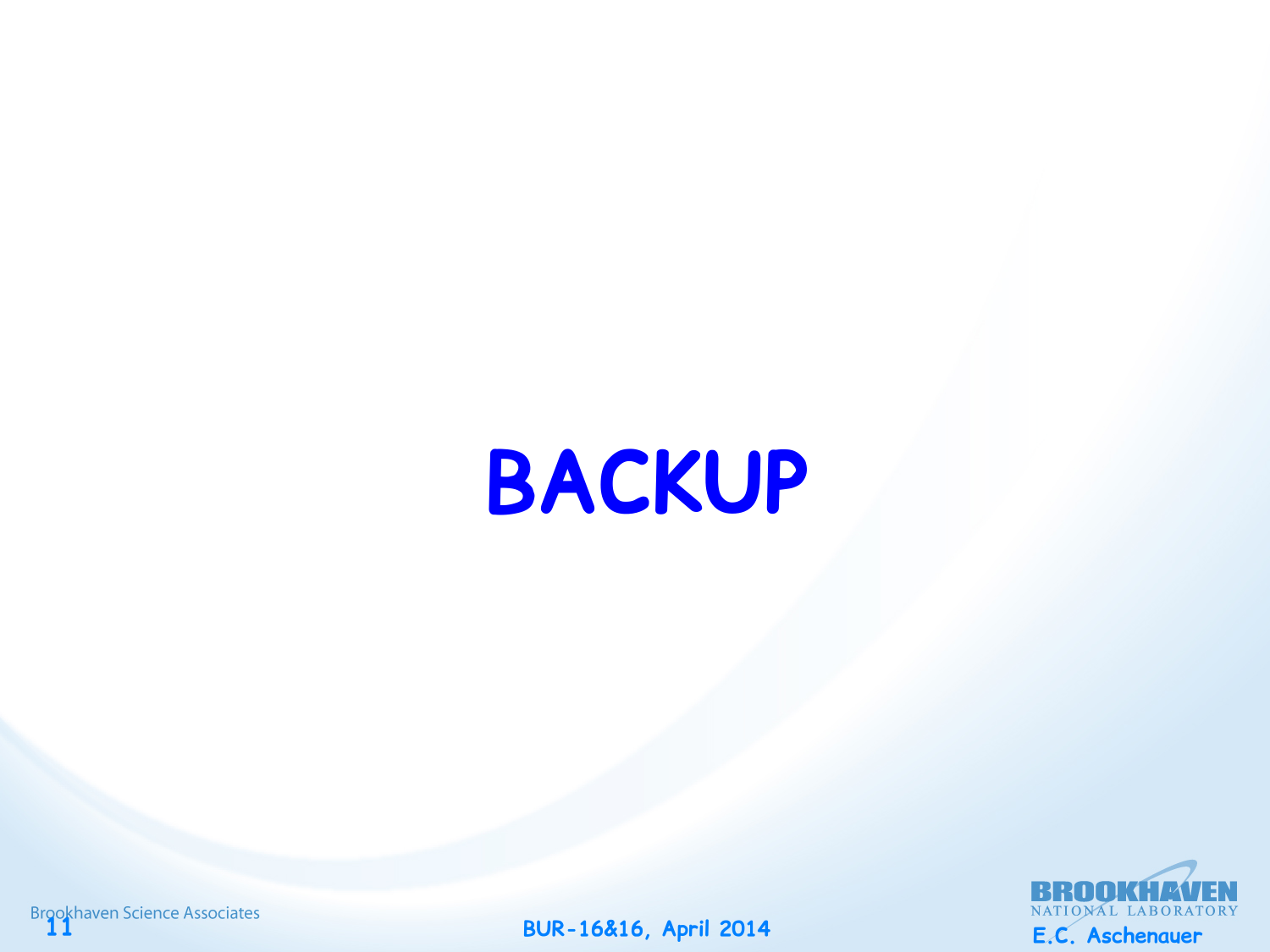

BACKUP
BUR-16&16, April 2014
E.C. Aschenauer
11